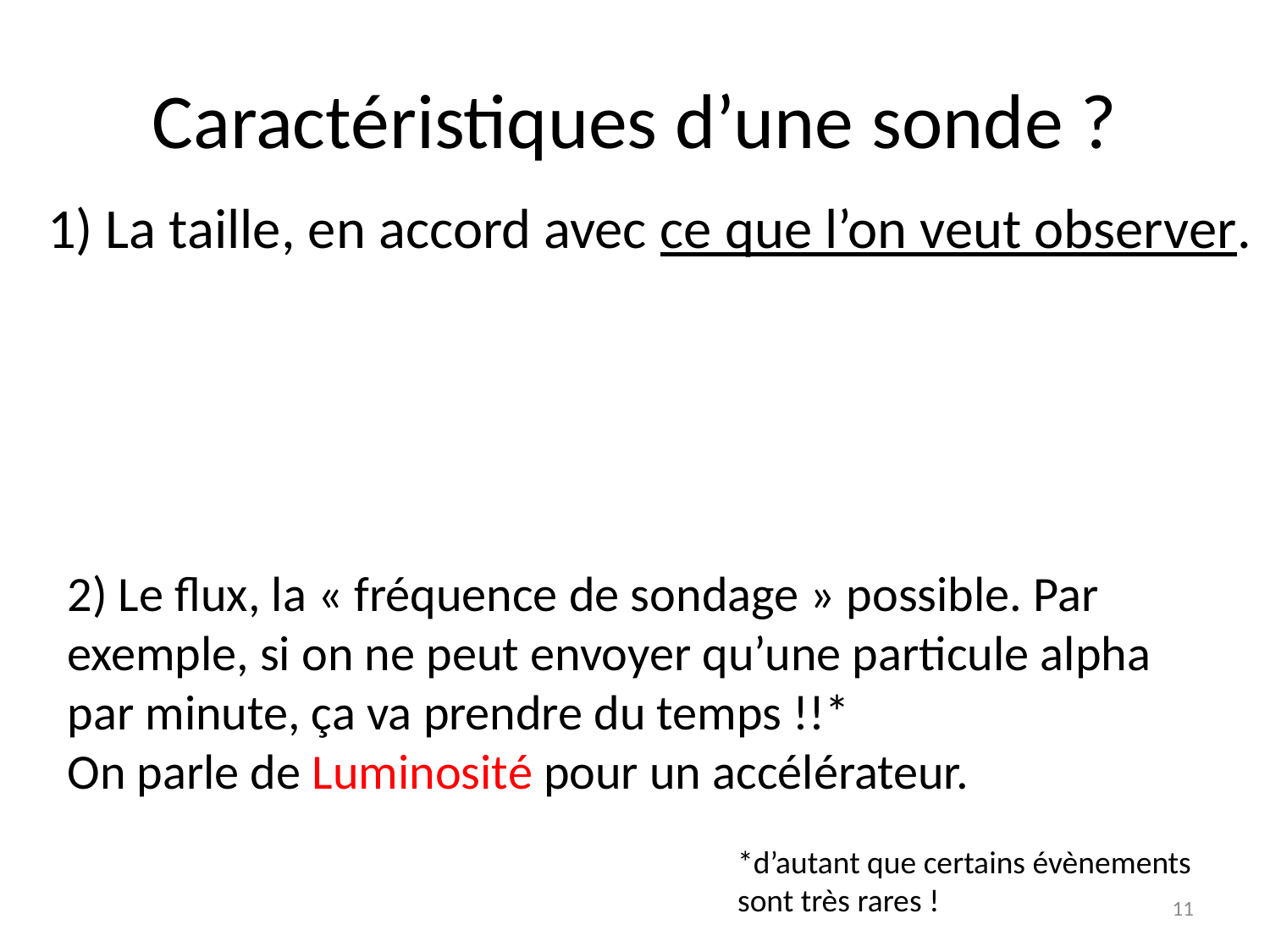

# Caractéristiques d’une sonde ?
1) La taille, en accord avec ce que l’on veut observer.

2) Le flux, la « fréquence de sondage » possible. Par exemple, si on ne peut envoyer qu’une particule alpha par minute, ça va prendre du temps !!*
On parle de Luminosité pour un accélérateur.
*d’autant que certains évènements sont très rares !
11